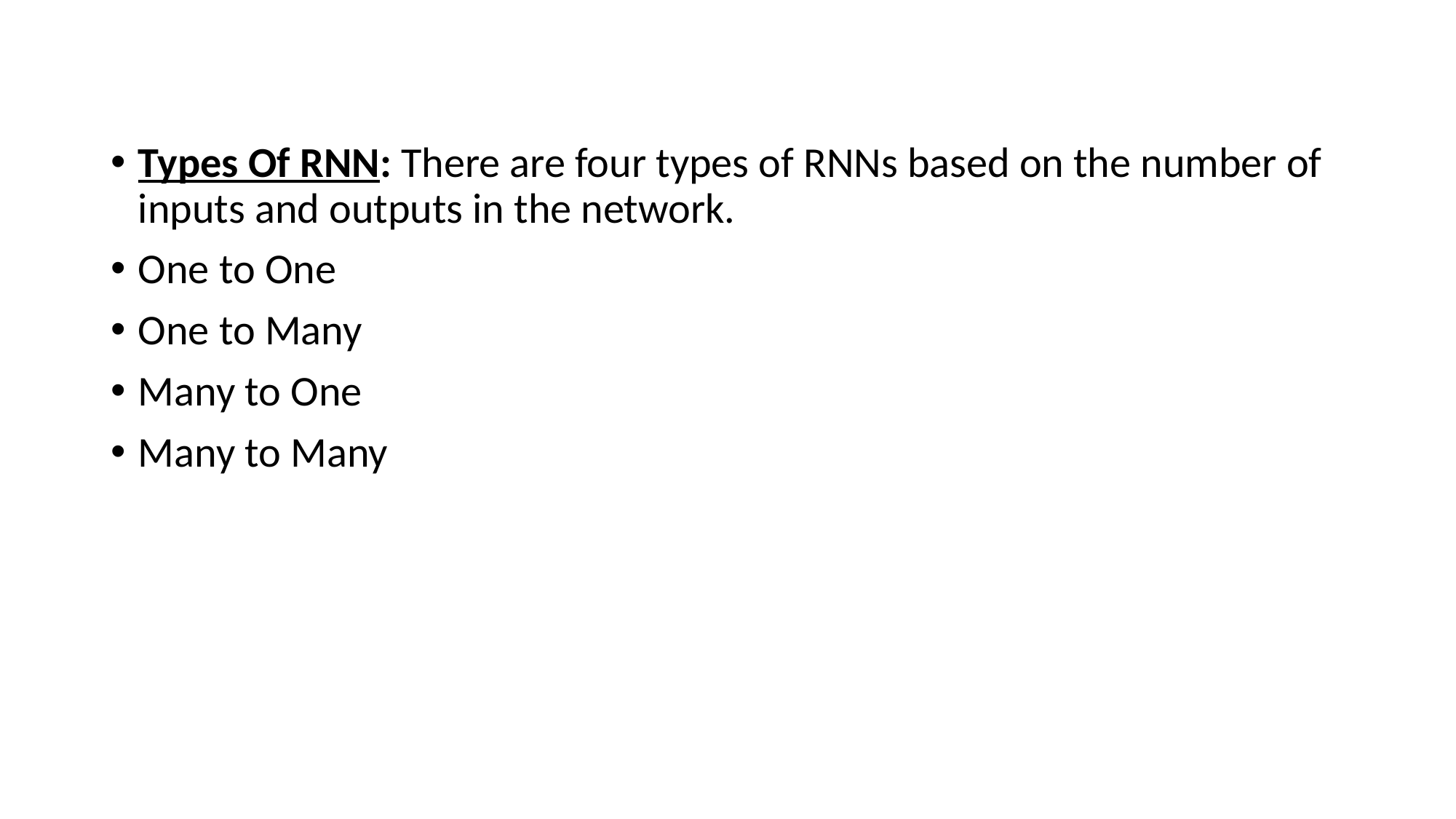

Types Of RNN: There are four types of RNNs based on the number of inputs and outputs in the network.
One to One
One to Many
Many to One
Many to Many